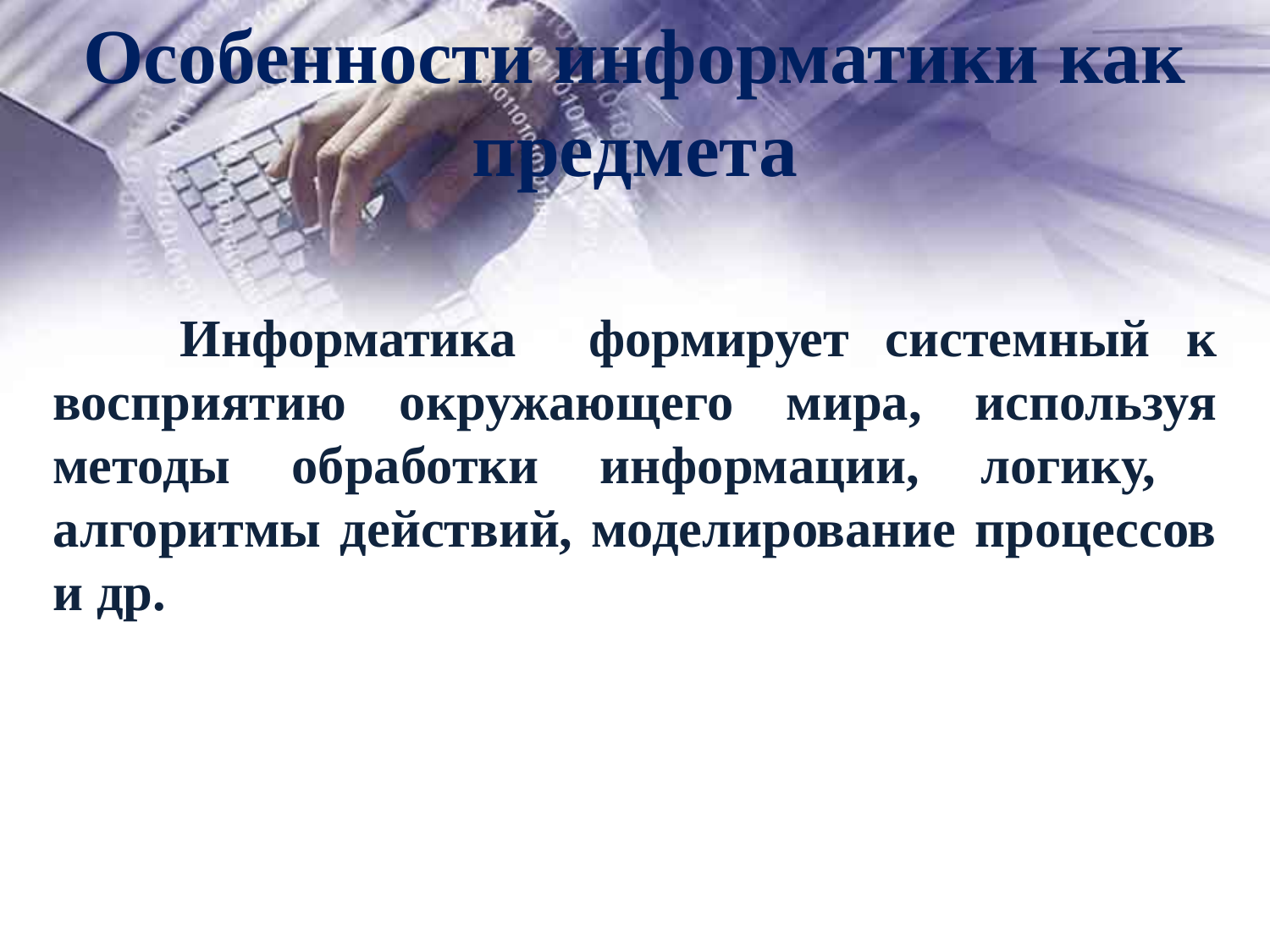

# Особенности информатики как предмета
	Информатика  формирует системный к восприятию окружающего мира, используя методы обработки информации, логику,  алгоритмы действий, моделирование процессов и др.